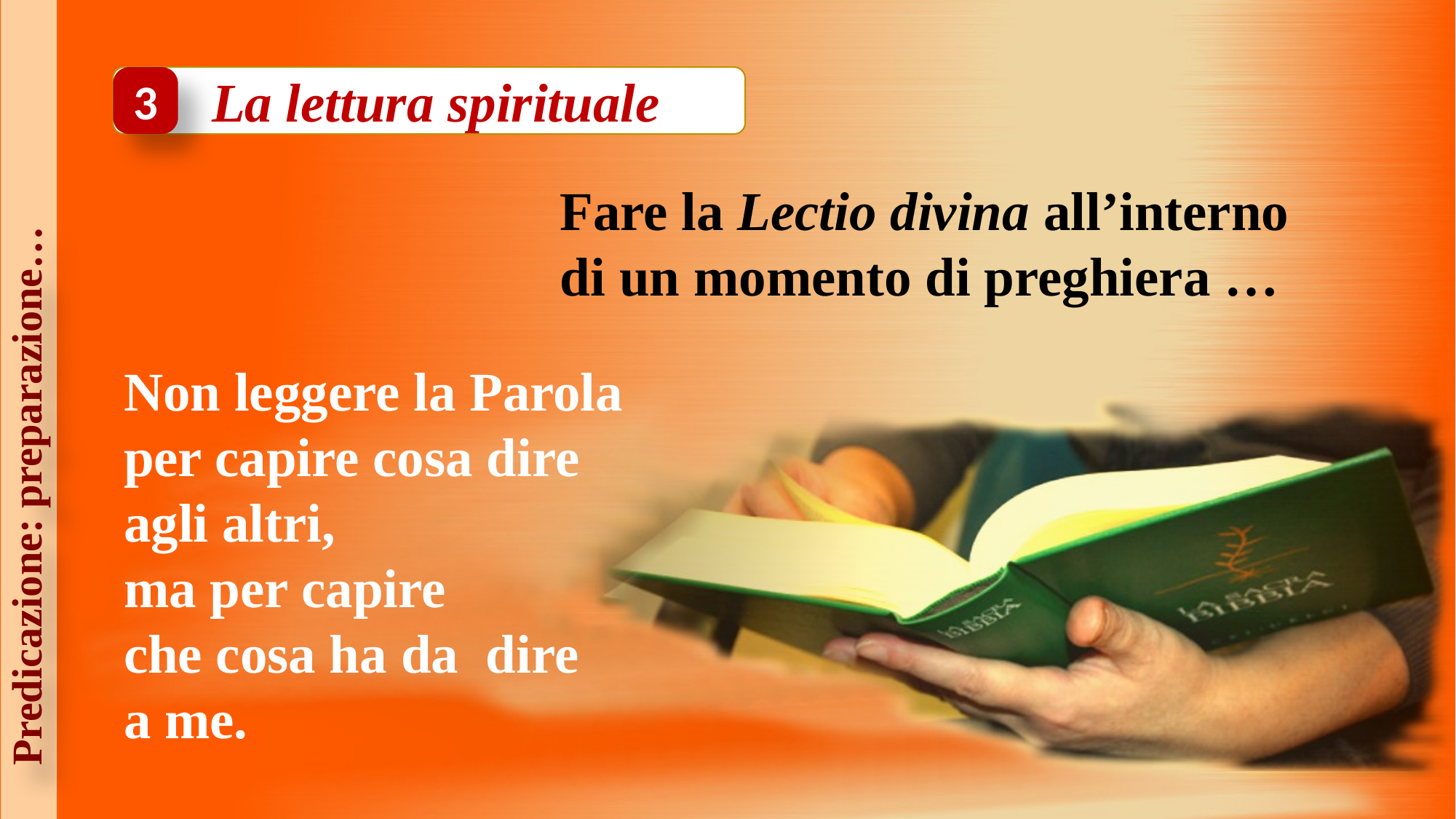

La lettura spirituale

3
Fare la Lectio divina all’interno
di un momento di preghiera …
Non leggere la Parola
per capire cosa dire
agli altri,
ma per capire
che cosa ha da  dire
a me.

Predicazione: preparazione…